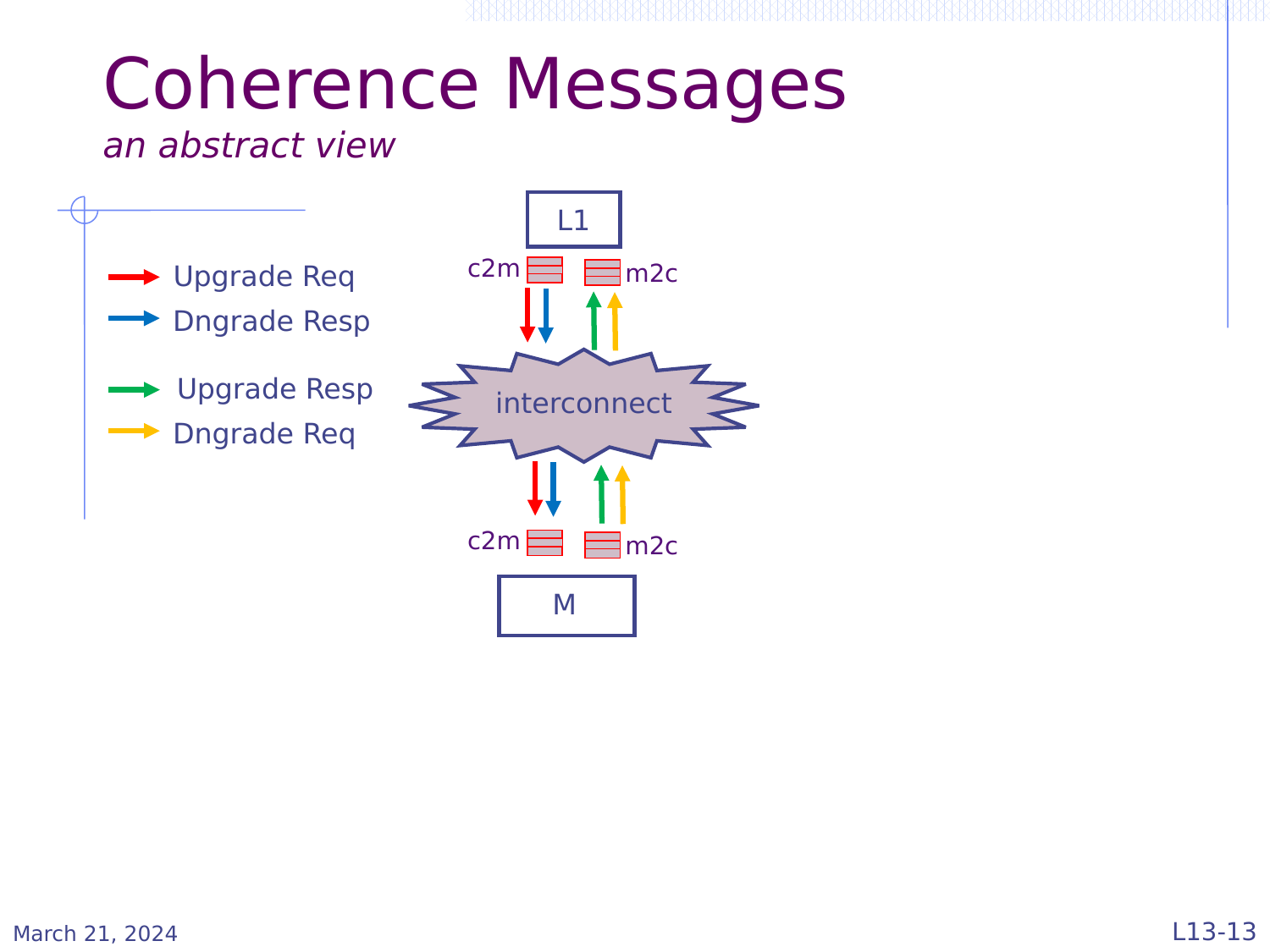

# Coherence Messages an abstract view
L1
c2m
m2c
Upgrade Req

Dngrade Resp
interconnect
Upgrade Resp
Dngrade Req
c2m
m2c

M
March 21, 2024
L13-13